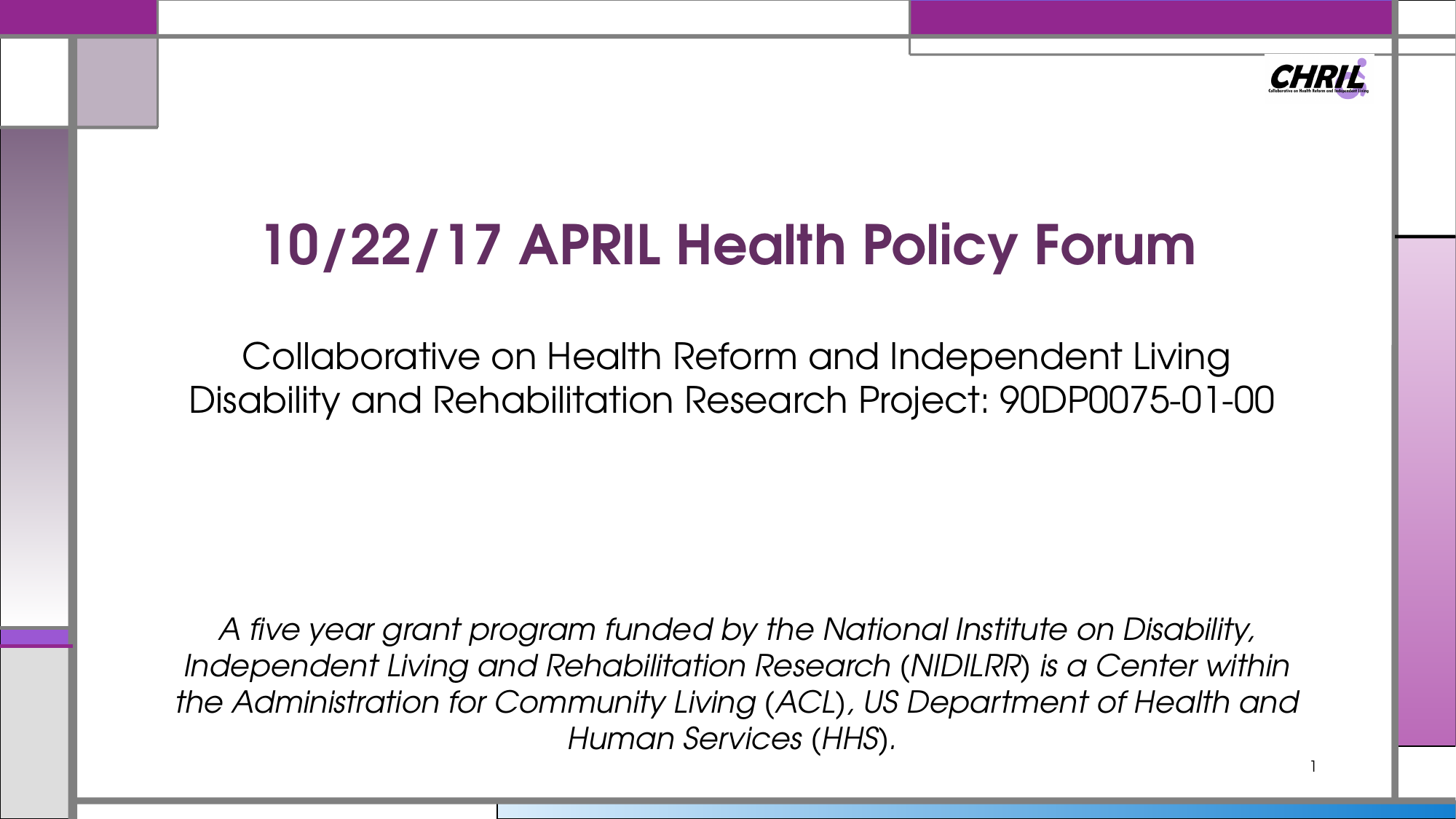

# 10/22/17 APRIL Health Policy Forum
Collaborative on Health Reform and Independent Living
Disability and Rehabilitation Research Project: 90DP0075-01-00

A five year grant program funded by the National Institute on Disability, Independent Living and Rehabilitation Research (NIDILRR) is a Center within the Administration for Community Living (ACL), US Department of Health and Human Services (HHS).
1